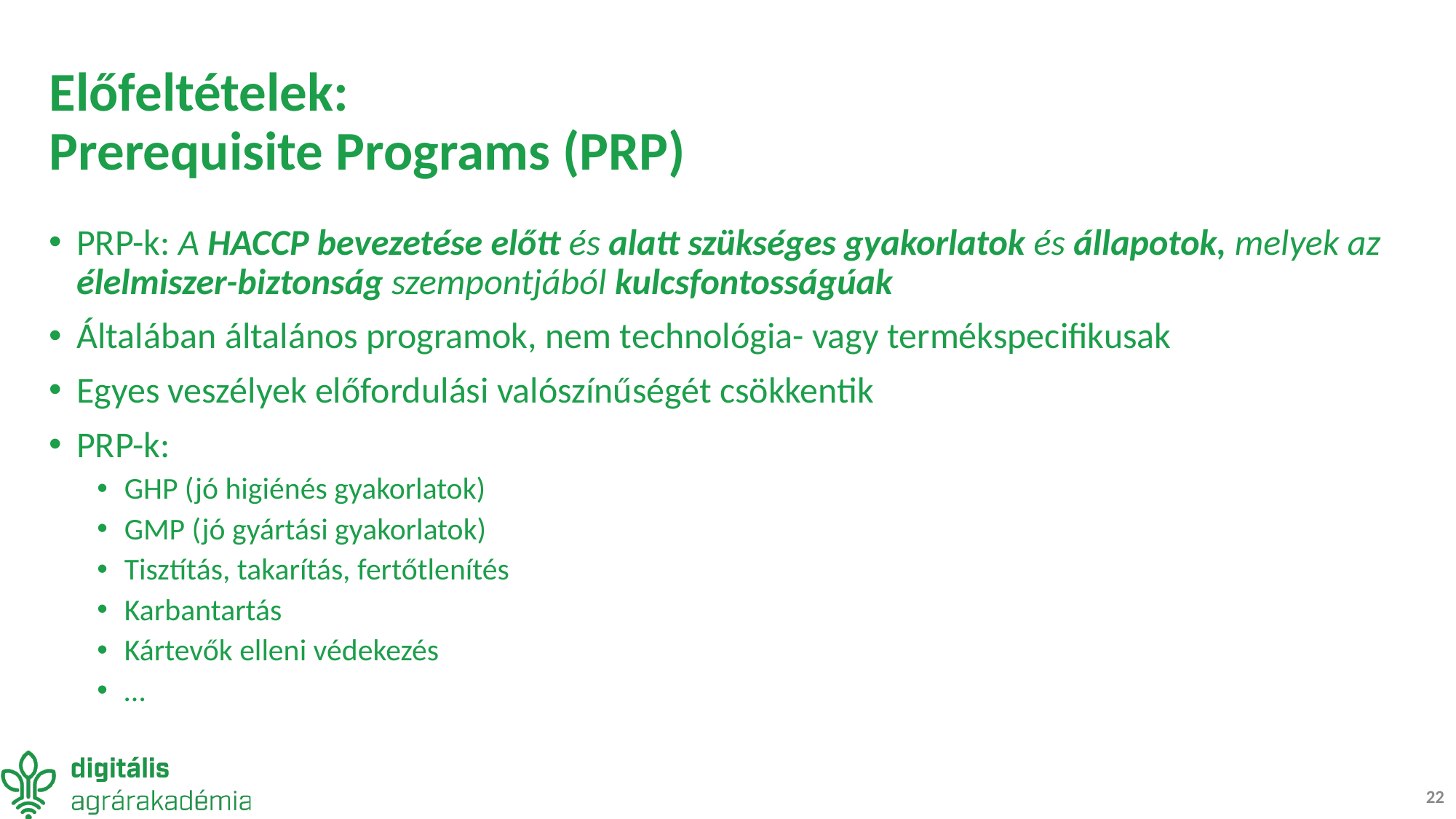

# Előfeltételek: Prerequisite Programs (PRP)
PRP-k: A HACCP bevezetése előtt és alatt szükséges gyakorlatok és állapotok, melyek az élelmiszer-biztonság szempontjából kulcsfontosságúak
Általában általános programok, nem technológia- vagy termékspecifikusak
Egyes veszélyek előfordulási valószínűségét csökkentik
PRP-k:
GHP (jó higiénés gyakorlatok)
GMP (jó gyártási gyakorlatok)
Tisztítás, takarítás, fertőtlenítés
Karbantartás
Kártevők elleni védekezés
…

22